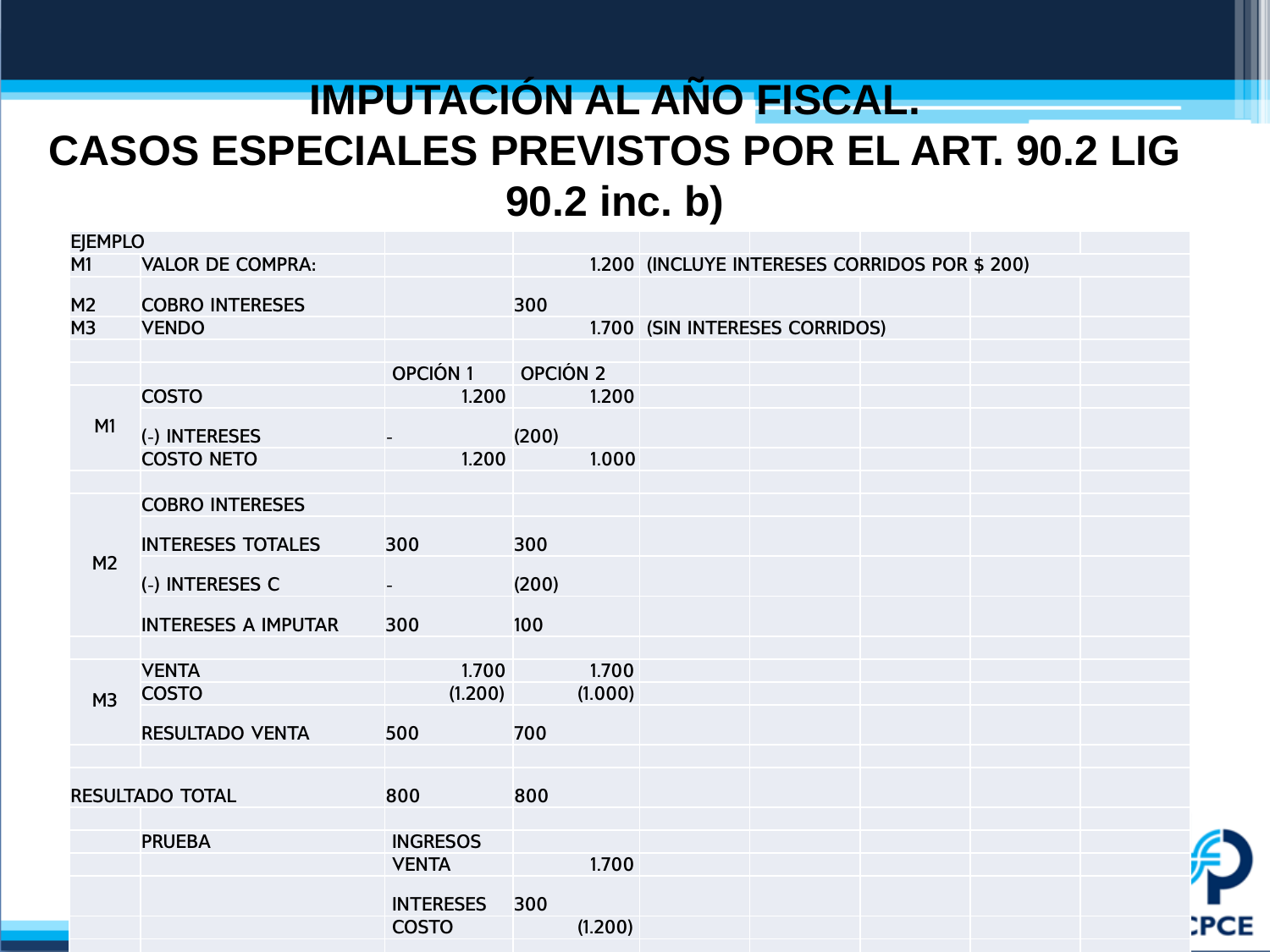

# IMPUTACIÓN AL AÑO FISCAL. CASOS ESPECIALES PREVISTOS POR EL ART. 90.2 LIG 90.2 inc. b)
| EJEMPLO |  |  |  |  |  |  |  |  |
| --- | --- | --- | --- | --- | --- | --- | --- | --- |
| M1 | VALOR DE COMPRA: |  | 1.200 | (INCLUYE INTERESES CORRIDOS POR $ 200) |  |  |  |  |
| M2 | COBRO INTERESES |  | 300 |  |  |  |  |  |
| M3 | VENDO |  | 1.700 | (SIN INTERESES CORRIDOS) |  |  |  |  |
|  |  |  |  |  |  |  |  |  |
|  |  | OPCIÓN 1 | OPCIÓN 2 |  |  |  |  |  |
| M1 | COSTO | 1.200 | 1.200 |  |  |  |  |  |
|  | (-) INTERESES | - | (200) |  |  |  |  |  |
|  | COSTO NETO | 1.200 | 1.000 |  |  |  |  |  |
|  |  |  |  |  |  |  |  |  |
| M2 | COBRO INTERESES |  |  |  |  |  |  |  |
|  | INTERESES TOTALES | 300 | 300 |  |  |  |  |  |
|  | (-) INTERESES C | - | (200) |  |  |  |  |  |
|  | INTERESES A IMPUTAR | 300 | 100 |  |  |  |  |  |
|  |  |  |  |  |  |  |  |  |
| M3 | VENTA | 1.700 | 1.700 |  |  |  |  |  |
|  | COSTO | (1.200) | (1.000) |  |  |  |  |  |
|  | RESULTADO VENTA | 500 | 700 |  |  |  |  |  |
|  |  |  |  |  |  |  |  |  |
| RESULTADO TOTAL |  | 800 | 800 |  |  |  |  |  |
|  |  |  |  |  |  |  |  |  |
|  | PRUEBA | INGRESOS |  |  |  |  |  |  |
|  |  | VENTA | 1.700 |  |  |  |  |  |
|  |  | INTERESES | 300 |  |  |  |  |  |
|  |  | COSTO | (1.200) |  |  |  |  |  |
|  |  | TOTAL | 800 |  |  |  |  |  |
17